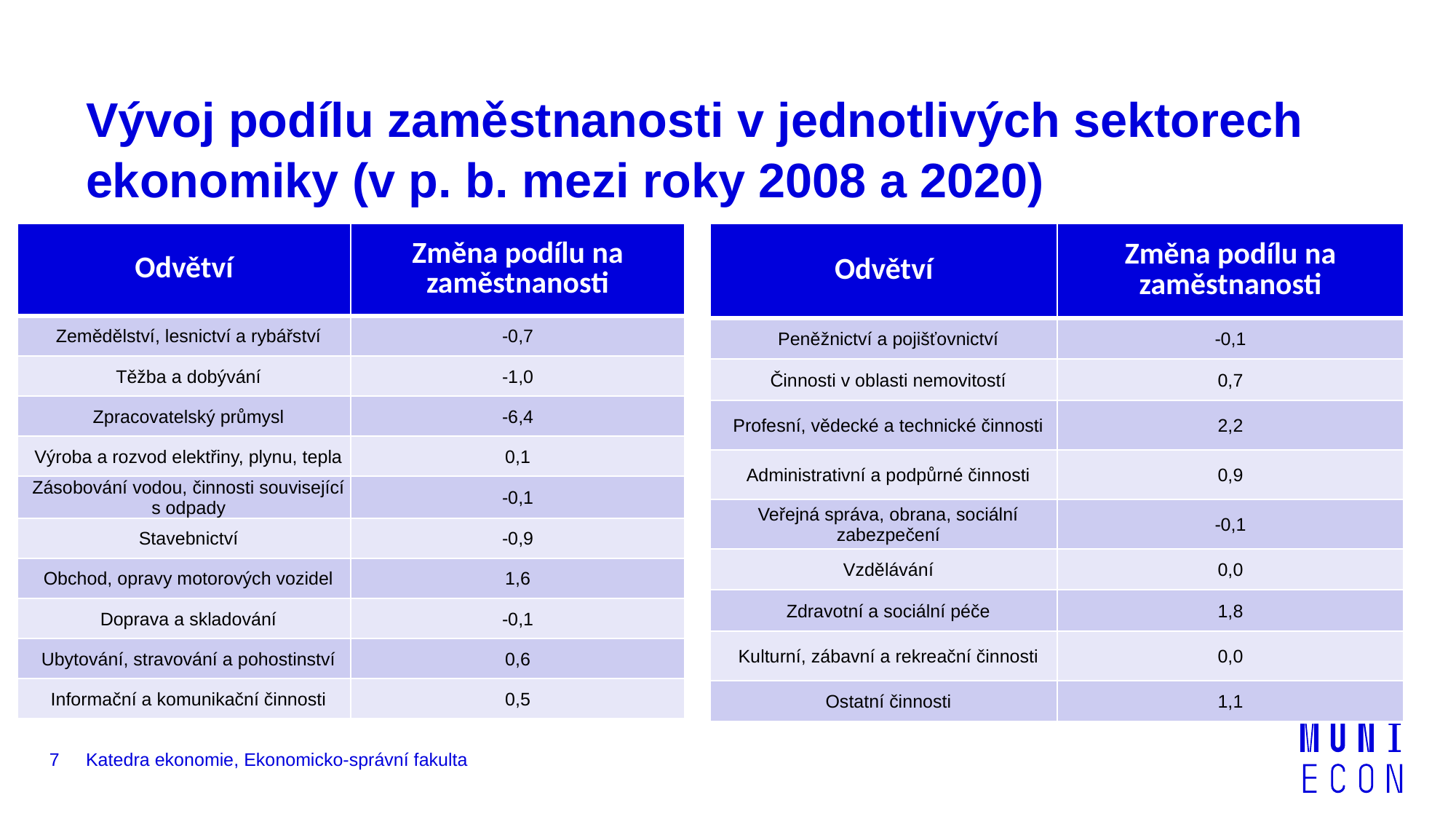

# Vývoj podílu zaměstnanosti v jednotlivých sektorech ekonomiky (v p. b. mezi roky 2008 a 2020)
| Odvětví | Změna podílu na zaměstnanosti |
| --- | --- |
| Zemědělství, lesnictví a rybářství | -0,7 |
| Těžba a dobývání | -1,0 |
| Zpracovatelský průmysl | -6,4 |
| Výroba a rozvod elektřiny, plynu, tepla | 0,1 |
| Zásobování vodou, činnosti související s odpady | -0,1 |
| Stavebnictví | -0,9 |
| Obchod, opravy motorových vozidel | 1,6 |
| Doprava a skladování | -0,1 |
| Ubytování, stravování a pohostinství | 0,6 |
| Informační a komunikační činnosti | 0,5 |
| Odvětví | Změna podílu na zaměstnanosti |
| --- | --- |
| Peněžnictví a pojišťovnictví | -0,1 |
| Činnosti v oblasti nemovitostí | 0,7 |
| Profesní, vědecké a technické činnosti | 2,2 |
| Administrativní a podpůrné činnosti | 0,9 |
| Veřejná správa, obrana, sociální zabezpečení | -0,1 |
| Vzdělávání | 0,0 |
| Zdravotní a sociální péče | 1,8 |
| Kulturní, zábavní a rekreační činnosti | 0,0 |
| Ostatní činnosti | 1,1 |
7
Katedra ekonomie, Ekonomicko-správní fakulta